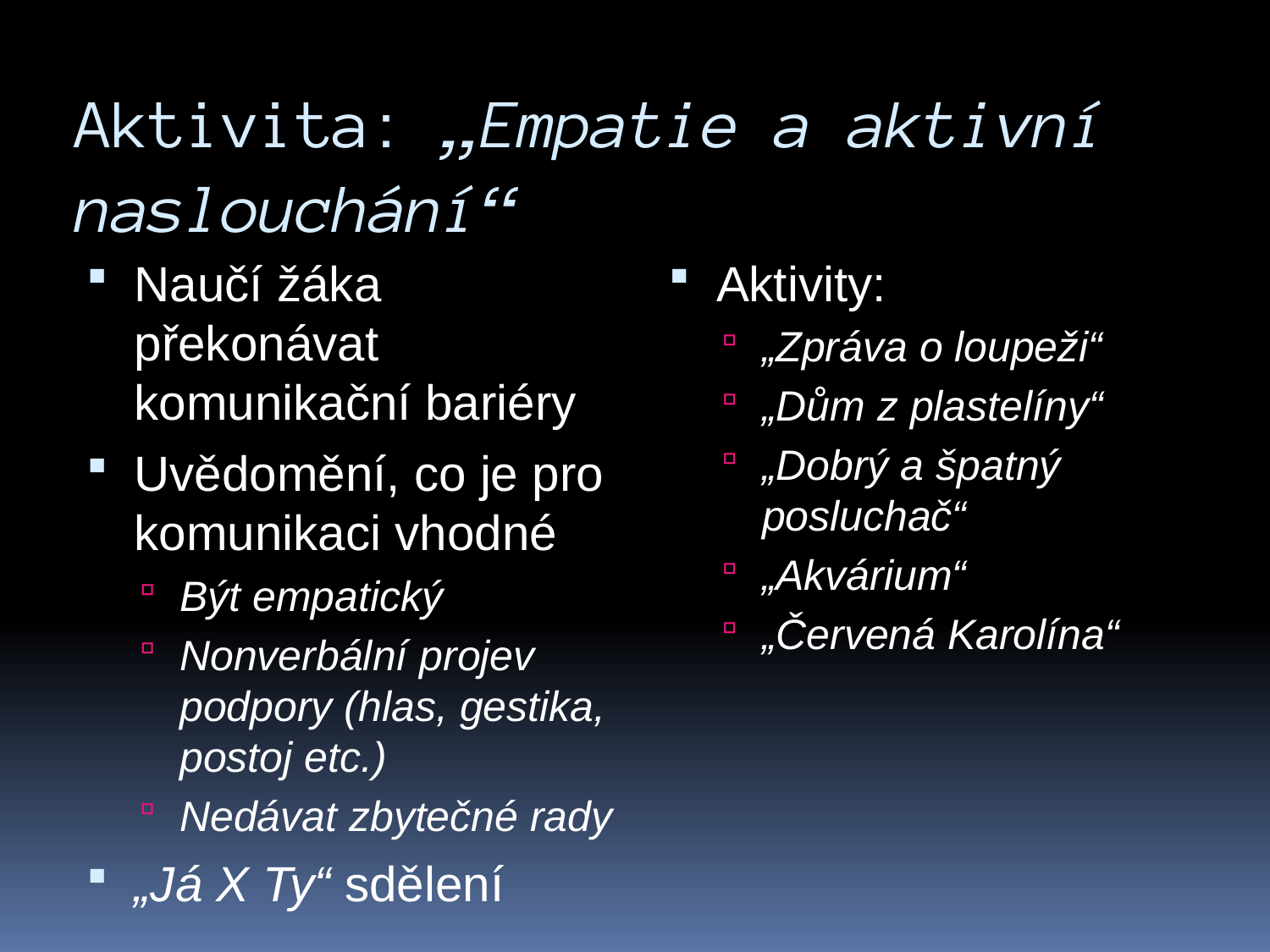

# Aktivita: „Empatie a aktivní naslouchání“
Naučí žáka překonávat komunikační bariéry
Uvědomění, co je pro komunikaci vhodné
Být empatický
Nonverbální projev podpory (hlas, gestika, postoj etc.)
Nedávat zbytečné rady
„Já X Ty“ sdělení
Aktivity:
„Zpráva o loupeži“
„Dům z plastelíny“
„Dobrý a špatný posluchač“
„Akvárium“
„Červená Karolína“